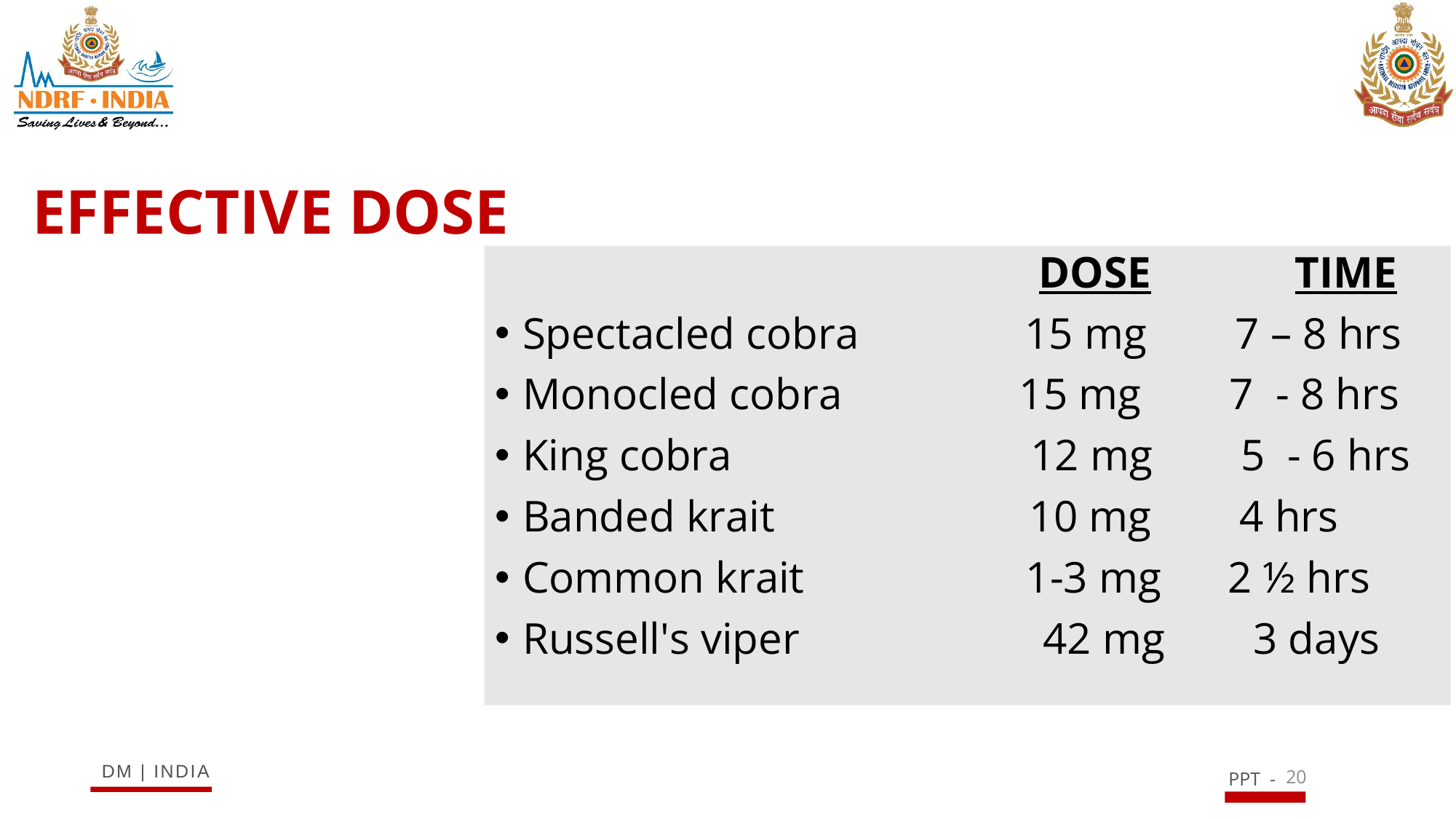

# EFFECTIVE DOSE
                                                 DOSE             TIME
Spectacled cobra               15 mg        7 – 8 hrs
Monocled cobra                15 mg        7  - 8 hrs
King cobra                           12 mg        5  - 6 hrs
Banded krait                       10 mg        4 hrs
Common krait                    1-3 mg      2 ½ hrs
Russell's viper                      42 mg        3 days
20